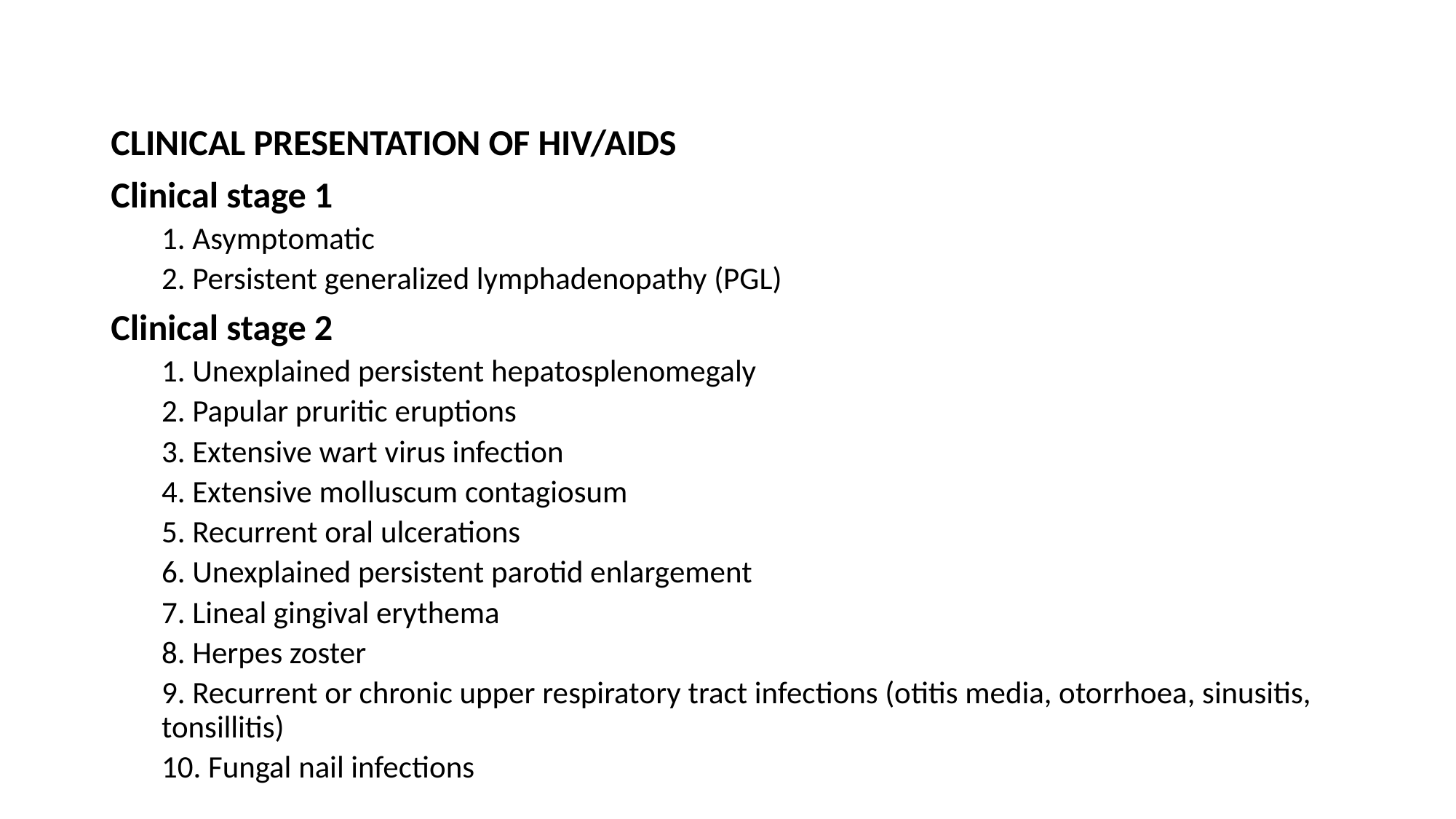

#
CLINICAL PRESENTATION OF HIV/AIDS
Clinical stage 1
1. Asymptomatic
2. Persistent generalized lymphadenopathy (PGL)
Clinical stage 2
1. Unexplained persistent hepatosplenomegaly
2. Papular pruritic eruptions
3. Extensive wart virus infection
4. Extensive molluscum contagiosum
5. Recurrent oral ulcerations
6. Unexplained persistent parotid enlargement
7. Lineal gingival erythema
8. Herpes zoster
9. Recurrent or chronic upper respiratory tract infections (otitis media, otorrhoea, sinusitis, tonsillitis)
10. Fungal nail infections